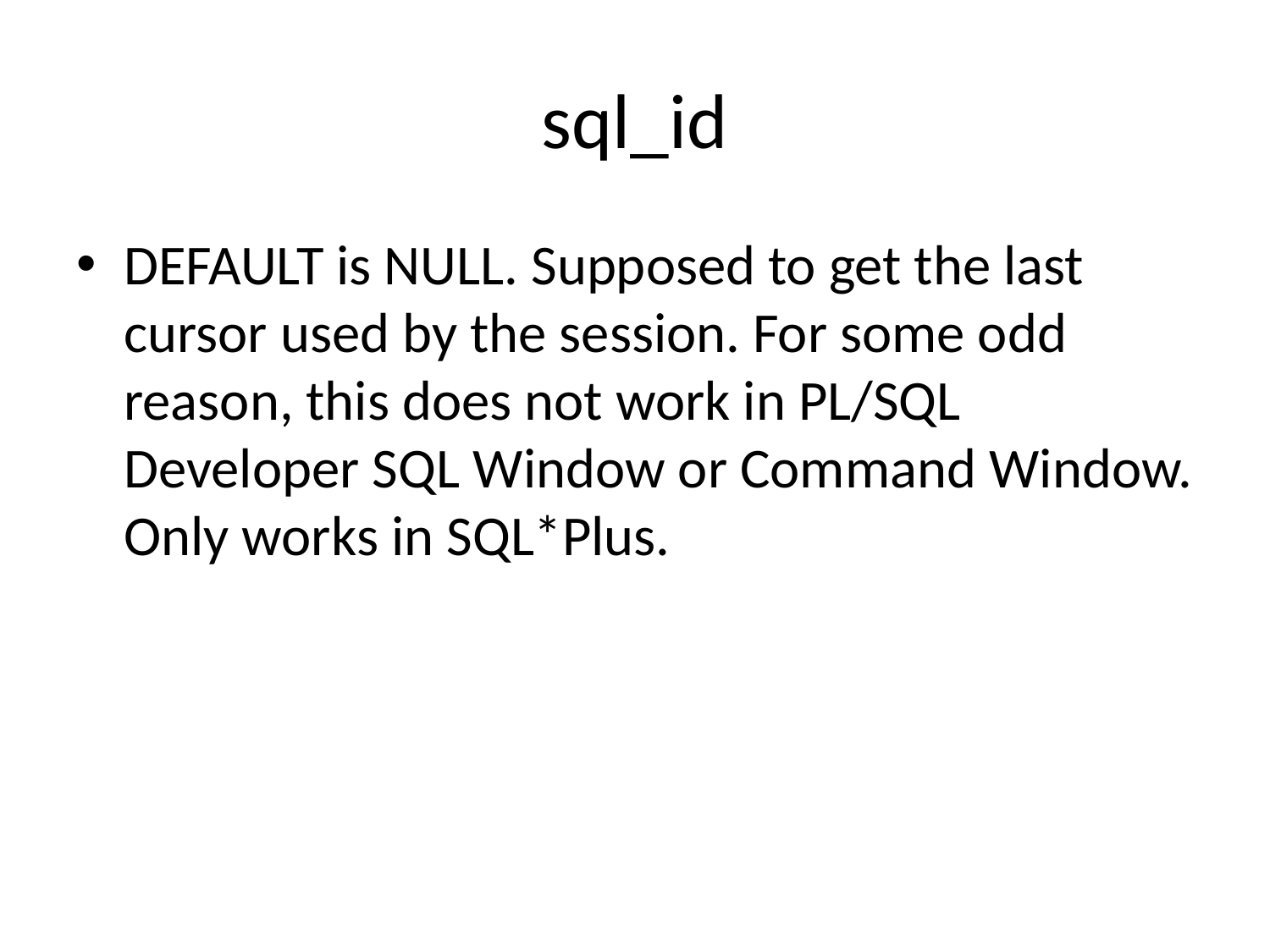

# sql_id
DEFAULT is NULL. Supposed to get the last cursor used by the session. For some odd reason, this does not work in PL/SQL Developer SQL Window or Command Window. Only works in SQL*Plus.